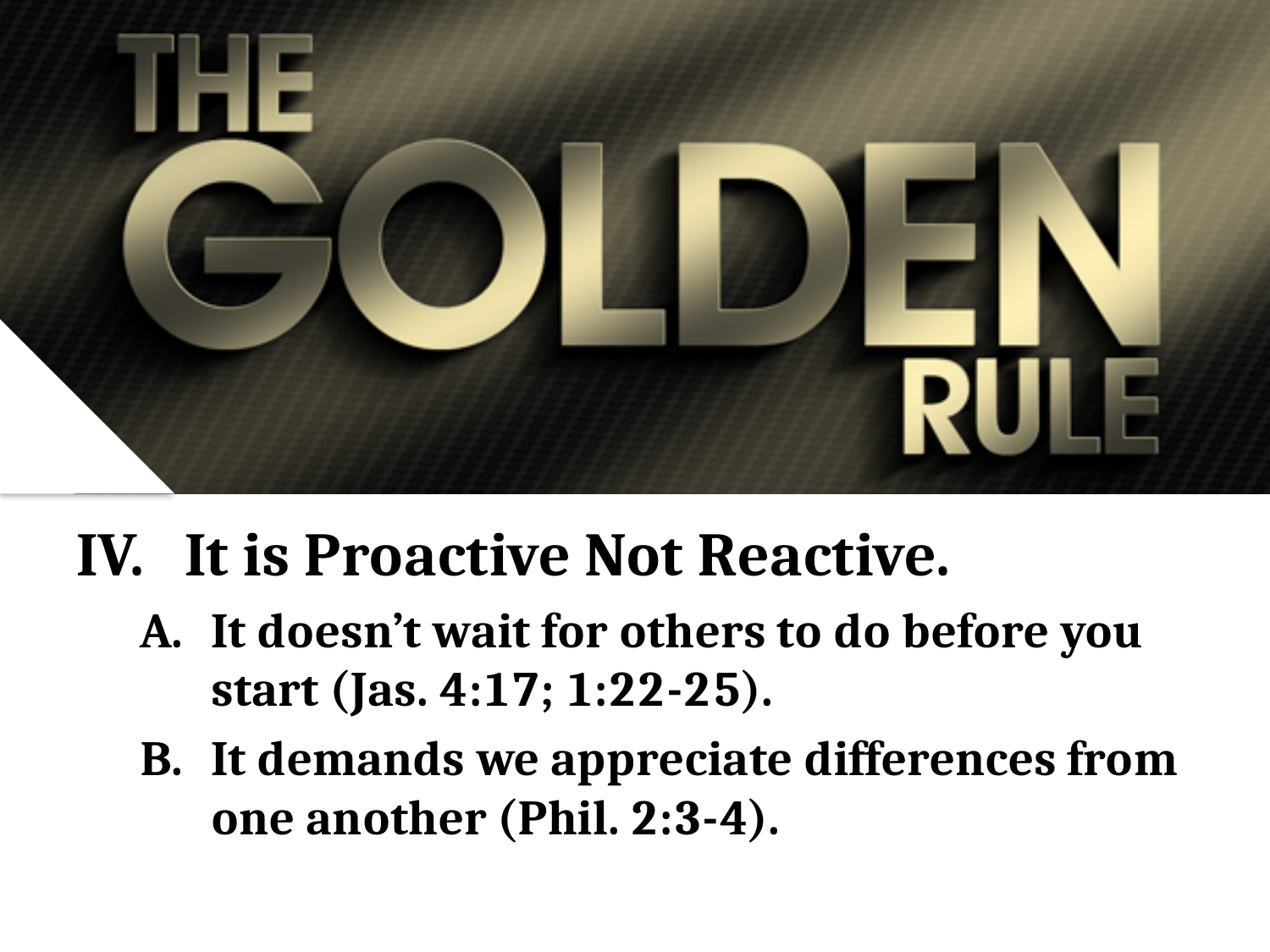

IV.   It is Proactive Not Reactive.
It doesn’t wait for others to do before you start (Jas. 4:17; 1:22-25).
It demands we appreciate differences from one another (Phil. 2:3-4).